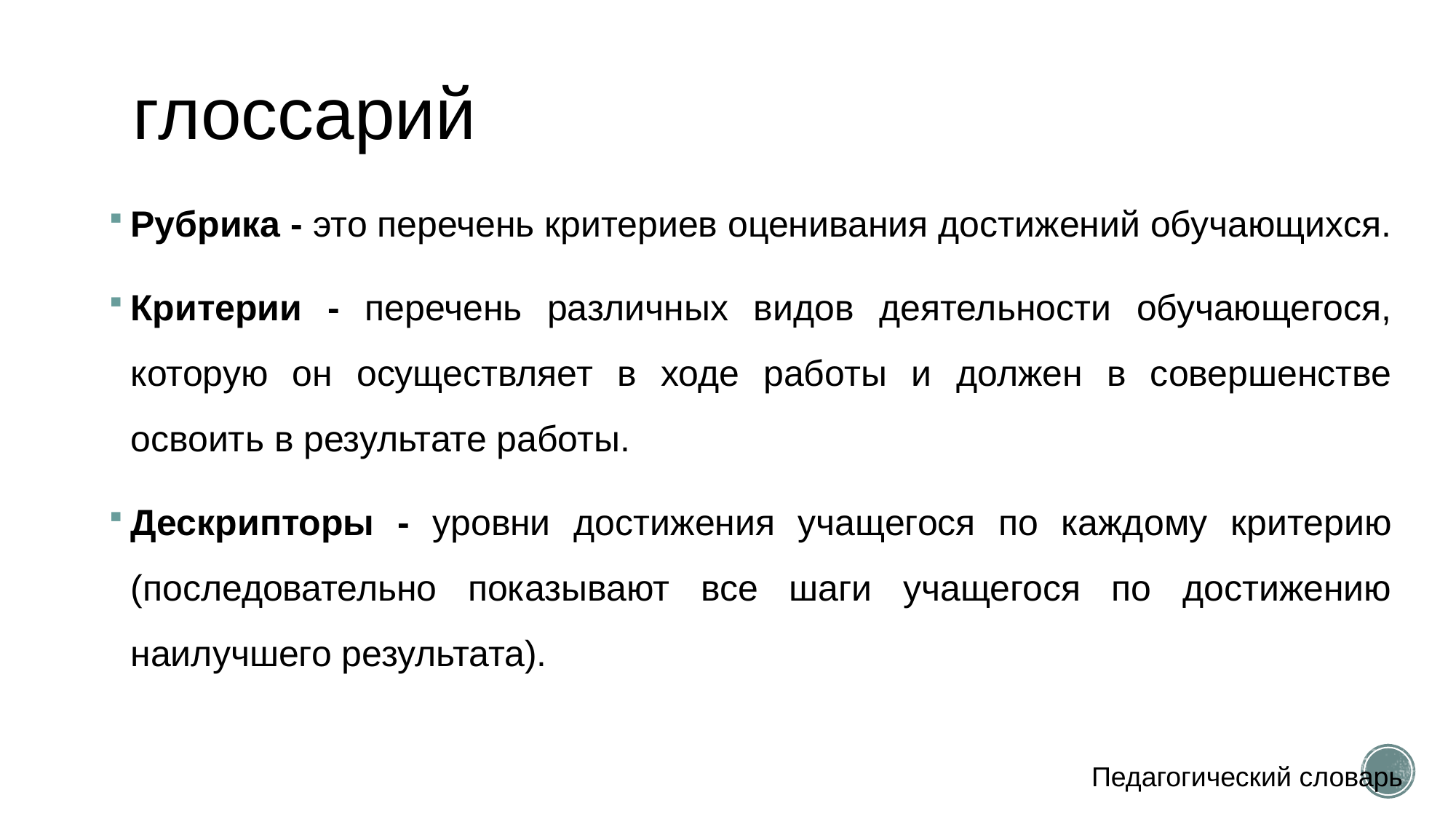

# глоссарий
Рубрика - это перечень критериев оценивания достижений обучающихся.
Критерии - перечень различных видов деятельности обучающегося, которую он осуществляет в ходе работы и должен в совершенстве освоить в результате работы.
Дескрипторы - уровни достижения учащегося по каждому критерию (последовательно показывают все шаги учащегося по достижению наилучшего результата).

Педагогический словарь